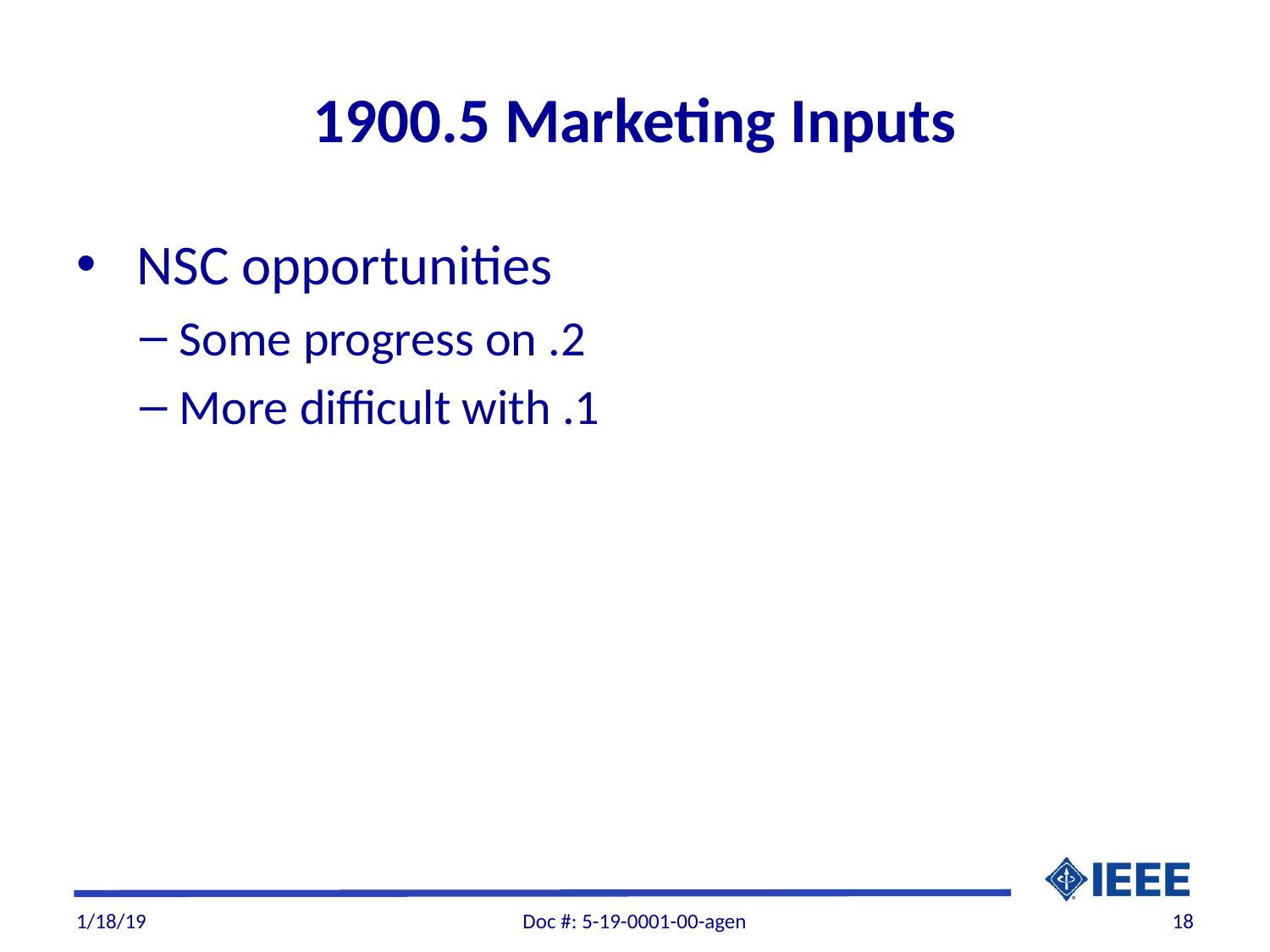

# 1900.5 Marketing Inputs
 NSC opportunities
Some progress on .2
More difficult with .1
1/18/19
Doc #: 5-19-0001-00-agen
18